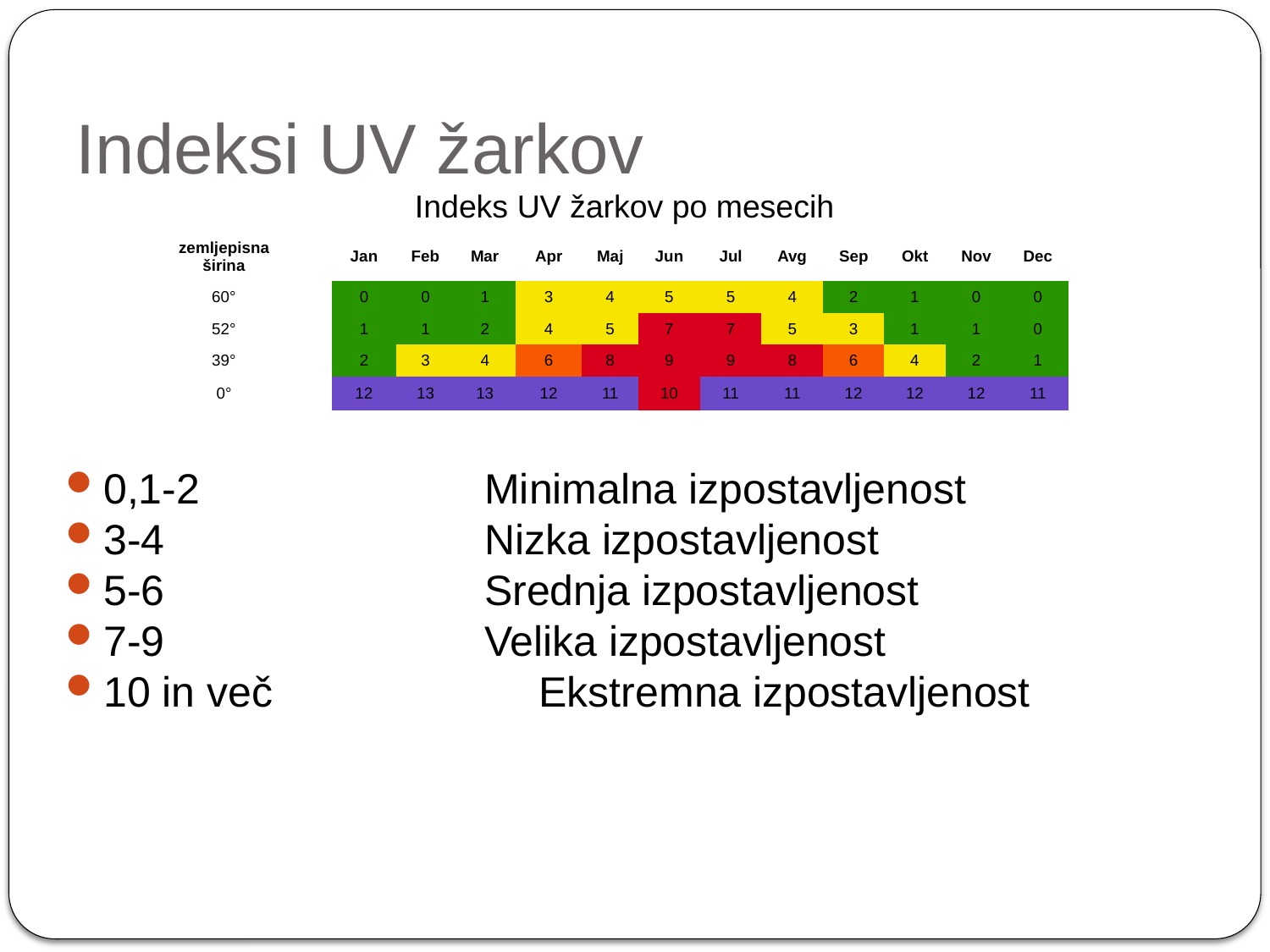

# Indeksi UV žarkov
Indeks UV žarkov po mesecih
| zemljepisna širina | Jan | Feb | Mar | Apr | Maj | Jun | Jul | Avg | Sep | Okt | Nov | Dec |
| --- | --- | --- | --- | --- | --- | --- | --- | --- | --- | --- | --- | --- |
| 60° | 0 | 0 | 1 | 3 | 4 | 5 | 5 | 4 | 2 | 1 | 0 | 0 |
| 52° | 1 | 1 | 2 | 4 | 5 | 7 | 7 | 5 | 3 | 1 | 1 | 0 |
| 39° | 2 | 3 | 4 | 6 | 8 | 9 | 9 | 8 | 6 | 4 | 2 | 1 |
| 0° | 12 | 13 | 13 | 12 | 11 | 10 | 11 | 11 | 12 | 12 | 12 | 11 |

0,1-2 			Minimalna izpostavljenost
3-4			Nizka izpostavljenost
5-6			Srednja izpostavljenost
7-9			Velika izpostavljenost
10 in več	                    Ekstremna izpostavljenost